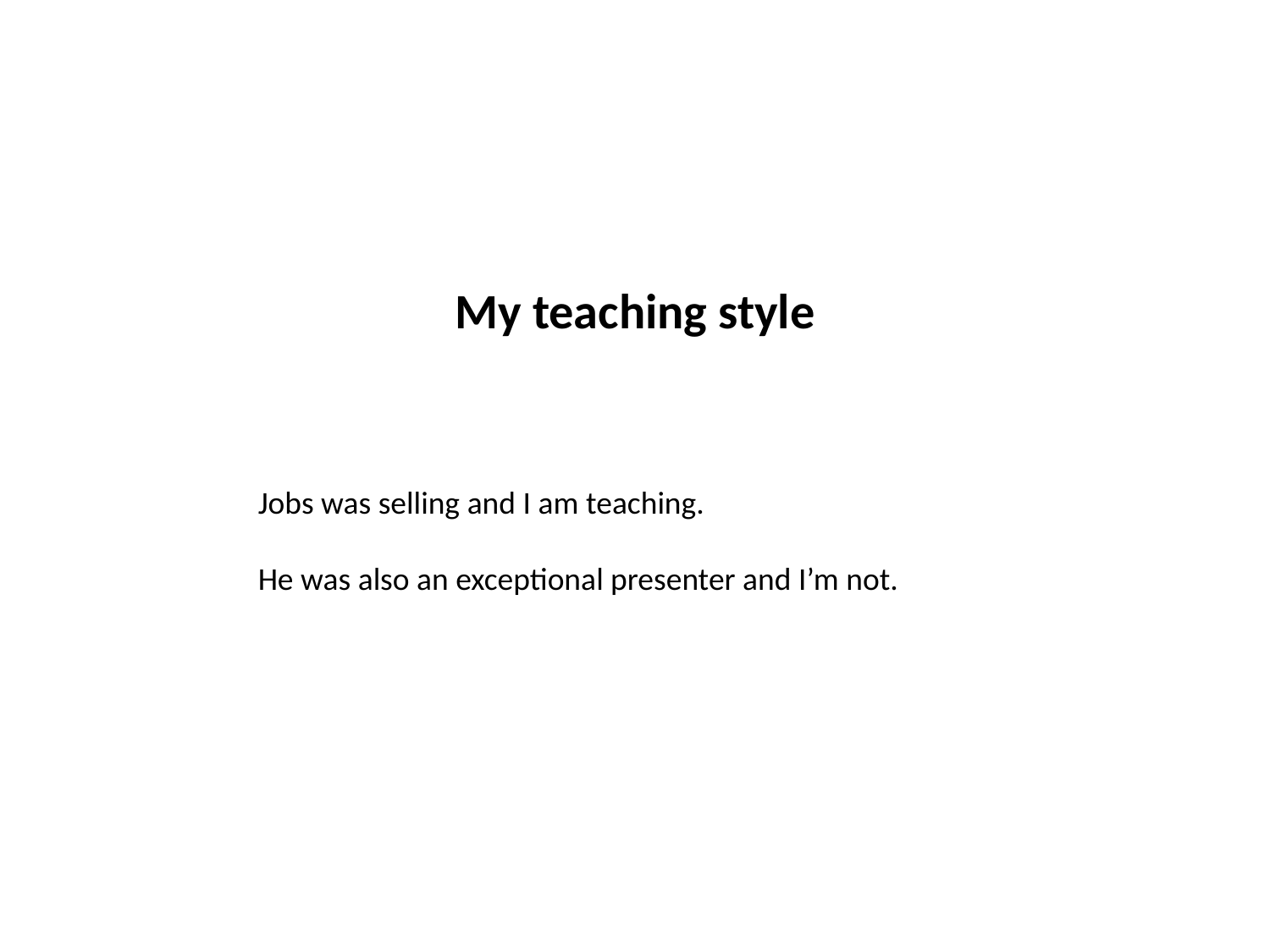

My teaching style
Jobs was selling and I am teaching.

He was also an exceptional presenter and I’m not.